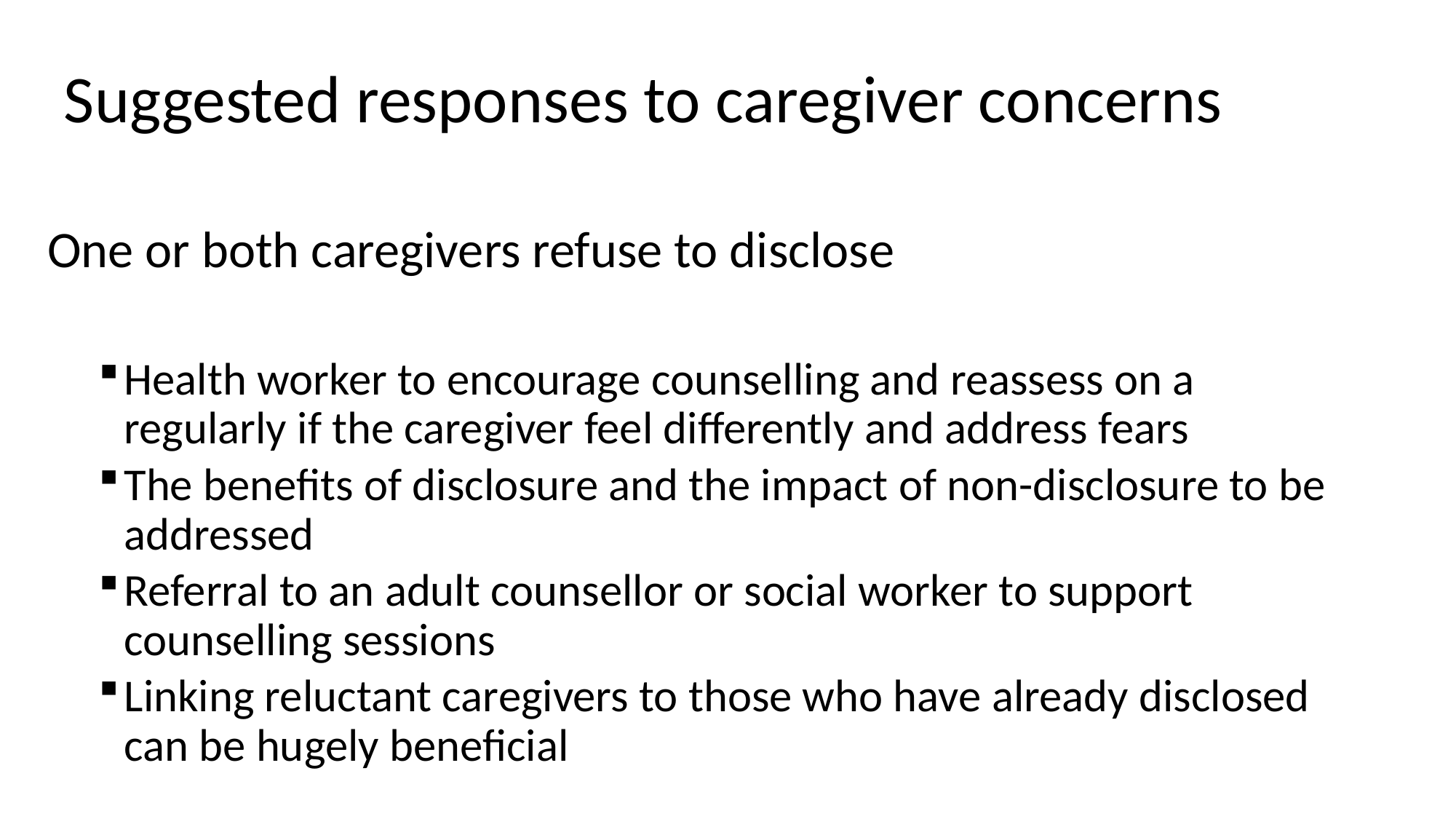

# Suggested responses to caregiver concerns
One or both caregivers refuse to disclose

Health worker to encourage counselling and reassess on a regularly if the caregiver feel differently and address fears
The benefits of disclosure and the impact of non-disclosure to be addressed
Referral to an adult counsellor or social worker to support counselling sessions
Linking reluctant caregivers to those who have already disclosed can be hugely beneficial